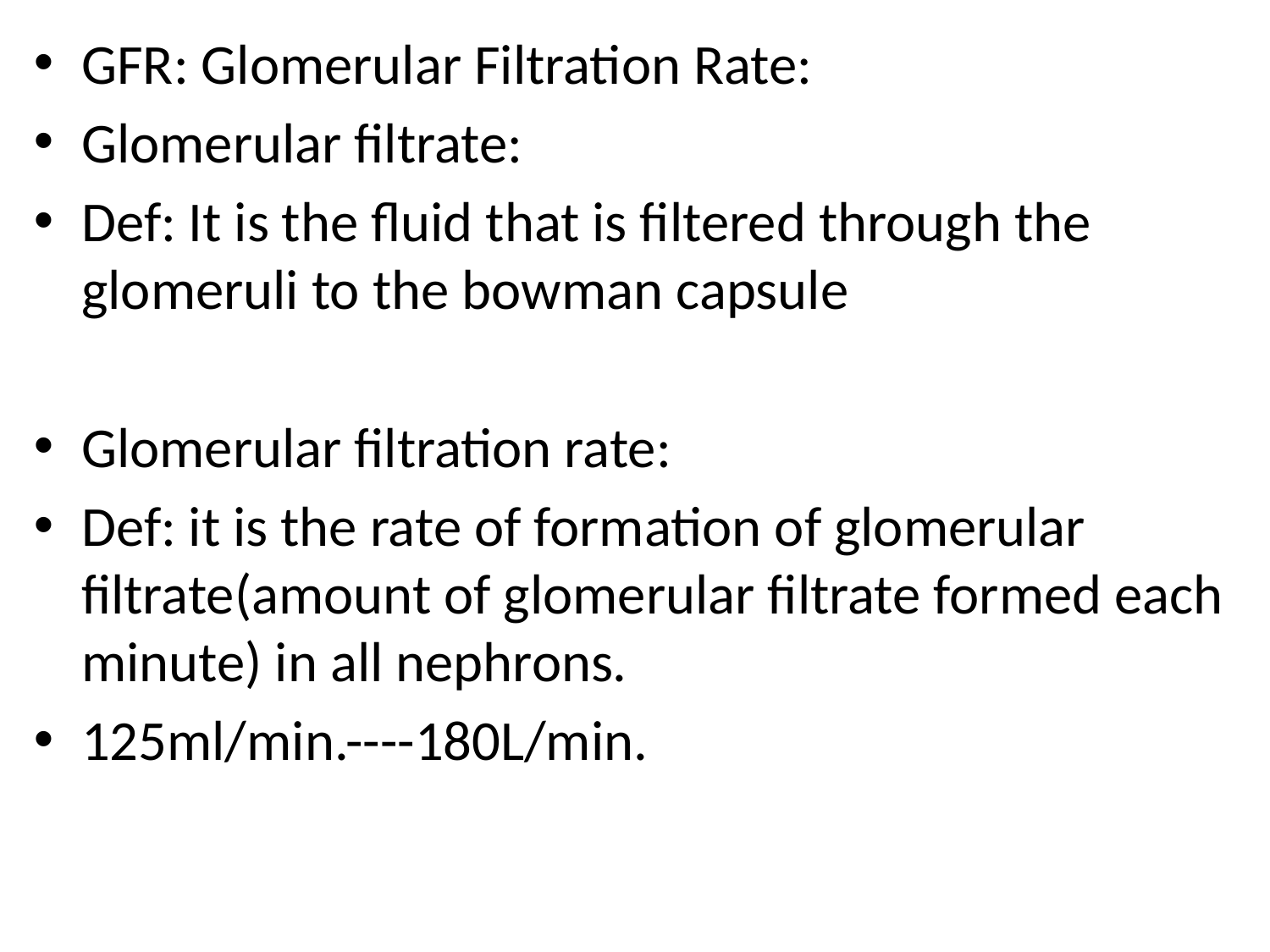

GFR: Glomerular Filtration Rate:
Glomerular filtrate:
Def: It is the fluid that is filtered through the glomeruli to the bowman capsule

Glomerular filtration rate:
Def: it is the rate of formation of glomerular filtrate(amount of glomerular filtrate formed each minute) in all nephrons.
125ml/min.----180L/min.
#